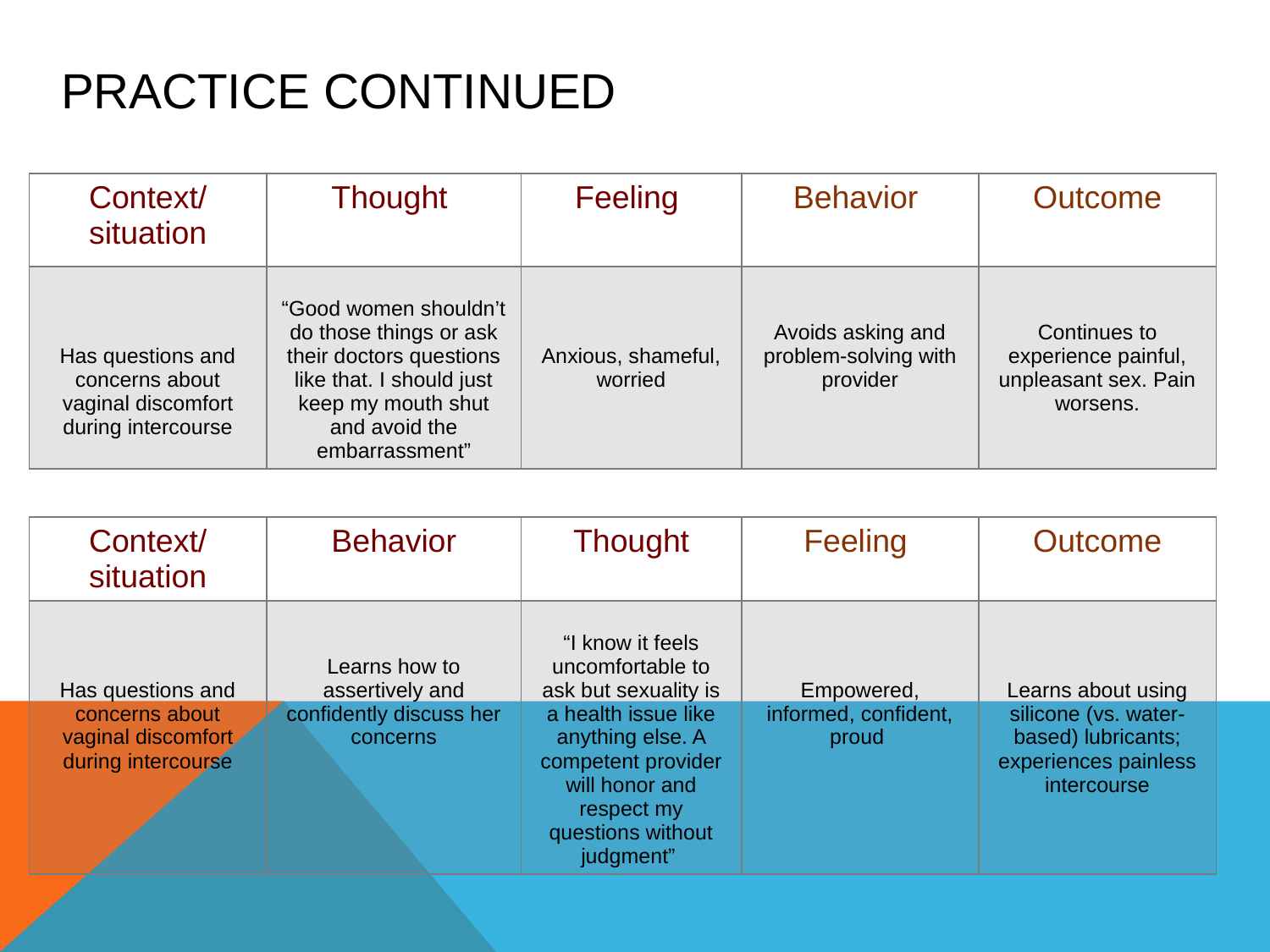

# Practice continued
| Context/ situation | Thought | Feeling | Behavior | Outcome |
| --- | --- | --- | --- | --- |
| Has questions and concerns about vaginal discomfort during intercourse | “Good women shouldn’t do those things or ask their doctors questions like that. I should just keep my mouth shut and avoid the embarrassment” | Anxious, shameful, worried | Avoids asking and problem-solving with provider | Continues to experience painful, unpleasant sex. Pain worsens. |
| Context/ situation | Behavior | Thought | Feeling | Outcome |
| --- | --- | --- | --- | --- |
| Has questions and concerns about vaginal discomfort during intercourse | Learns how to assertively and confidently discuss her concerns | “I know it feels uncomfortable to ask but sexuality is a health issue like anything else. A competent provider will honor and respect my questions without judgment” | Empowered, informed, confident, proud | Learns about using silicone (vs. water-based) lubricants; experiences painless intercourse |